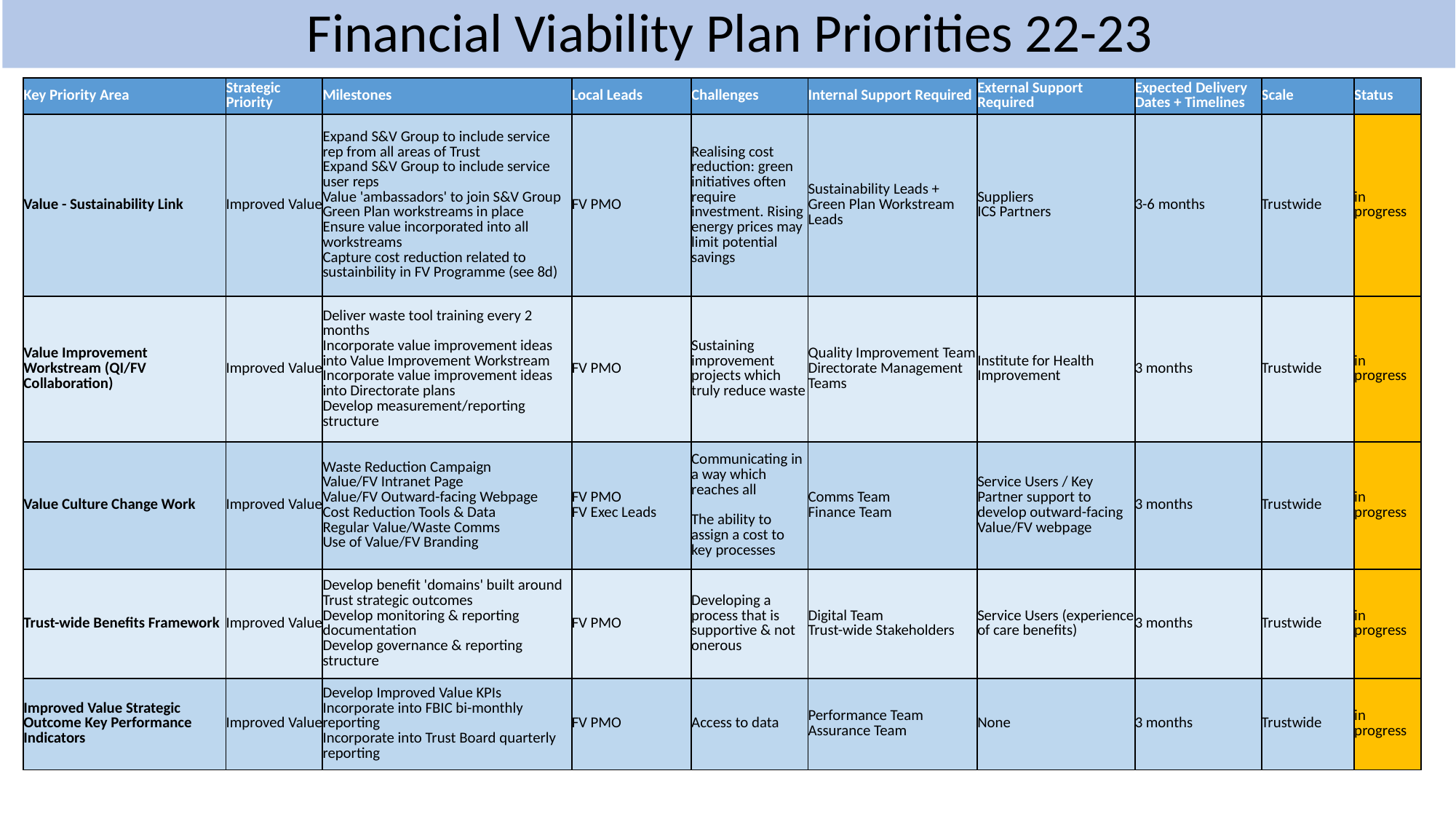

Financial Viability Plan Priorities 22-23
| Key Priority Area | Strategic Priority | Milestones | Local Leads | Challenges | Internal Support Required | External Support Required | Expected Delivery Dates + Timelines | Scale | Status |
| --- | --- | --- | --- | --- | --- | --- | --- | --- | --- |
| Value - Sustainability Link | Improved Value | Expand S&V Group to include service rep from all areas of Trust Expand S&V Group to include service user reps Value 'ambassadors' to join S&V Group Green Plan workstreams in place Ensure value incorporated into all workstreams Capture cost reduction related to sustainbility in FV Programme (see 8d) | FV PMO | Realising cost reduction: green initiatives often require investment. Rising energy prices may limit potential savings | Sustainability Leads + Green Plan Workstream Leads | Suppliers ICS Partners | 3-6 months | Trustwide | in progress |
| Value Improvement Workstream (QI/FV Collaboration) | Improved Value | Deliver waste tool training every 2 months Incorporate value improvement ideas into Value Improvement Workstream Incorporate value improvement ideas into Directorate plans Develop measurement/reporting structure | FV PMO | Sustaining improvement projects which truly reduce waste | Quality Improvement Team Directorate Management Teams | Institute for Health Improvement | 3 months | Trustwide | in progress |
| Value Culture Change Work | Improved Value | Waste Reduction Campaign Value/FV Intranet Page Value/FV Outward-facing Webpage Cost Reduction Tools & Data Regular Value/Waste Comms Use of Value/FV Branding | FV PMO FV Exec Leads | Communicating in a way which reaches all The ability to assign a cost to key processes | Comms Team Finance Team | Service Users / Key Partner support to develop outward-facing Value/FV webpage | 3 months | Trustwide | in progress |
| Trust-wide Benefits Framework | Improved Value | Develop benefit 'domains' built around Trust strategic outcomes Develop monitoring & reporting documentation Develop governance & reporting structure | FV PMO | Developing a process that is supportive & not onerous | Digital Team Trust-wide Stakeholders | Service Users (experience of care benefits) | 3 months | Trustwide | in progress |
| Improved Value Strategic Outcome Key Performance Indicators | Improved Value | Develop Improved Value KPIs Incorporate into FBIC bi-monthly reporting Incorporate into Trust Board quarterly reporting | FV PMO | Access to data | Performance Team Assurance Team | None | 3 months | Trustwide | in progress |